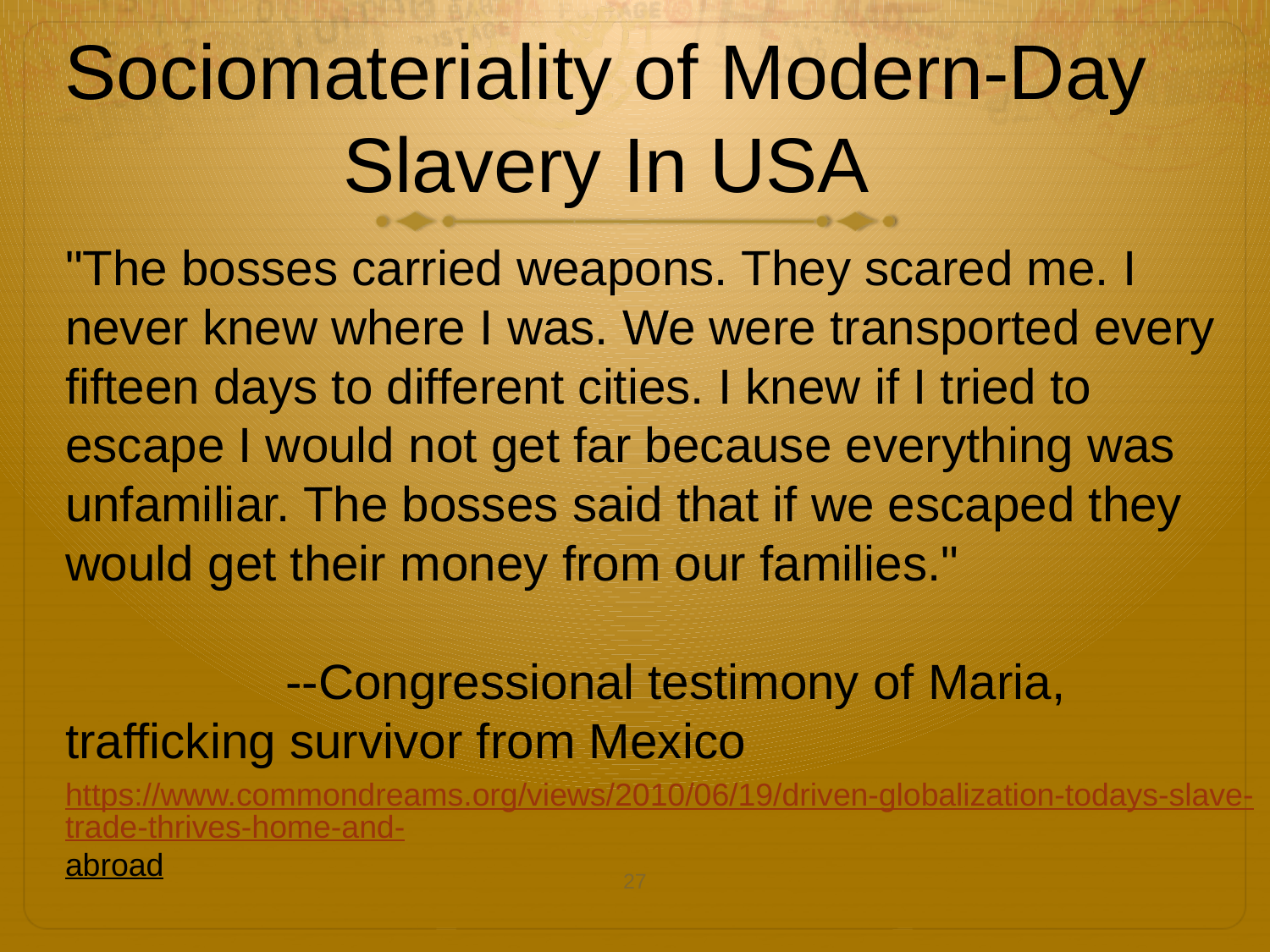

# Sociomateriality of Modern-Day Slavery In USA
"The bosses carried weapons. They scared me. I never knew where I was. We were transported every fifteen days to different cities. I knew if I tried to escape I would not get far because everything was unfamiliar. The bosses said that if we escaped they would get their money from our families."

                --Congressional testimony of Maria, trafficking survivor from Mexico

https://www.commondreams.org/views/2010/06/19/driven-globalization-todays-slave-trade-thrives-home-and-abroad
27